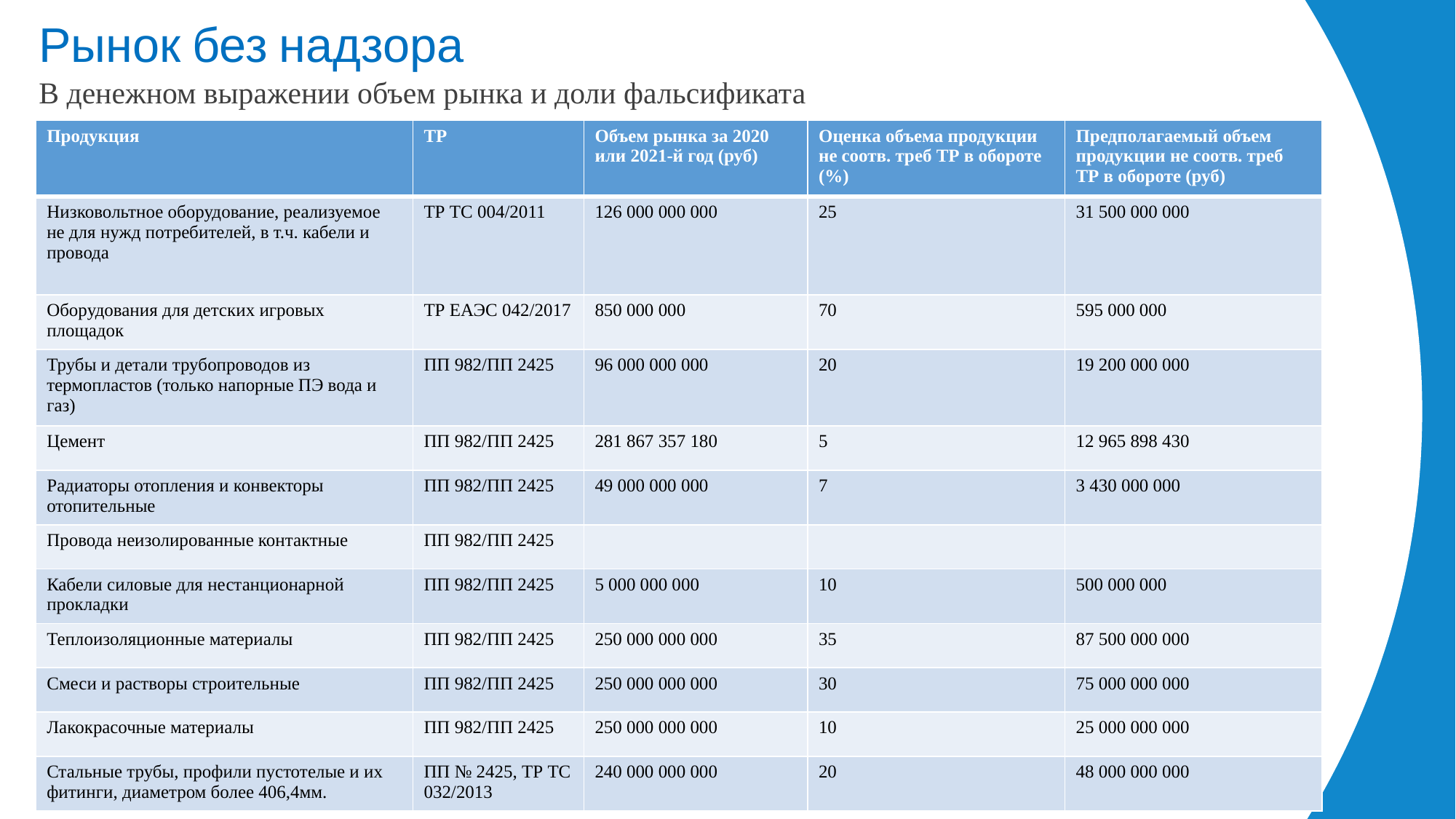

Рынок без надзора
В денежном выражении объем рынка и доли фальсификата
| Продукция | ТР | Объем рынка за 2020 или 2021-й год (руб) | Оценка объема продукции не соотв. треб ТР в обороте (%) | Предполагаемый объем продукции не соотв. треб ТР в обороте (руб) |
| --- | --- | --- | --- | --- |
| Низковольтное оборудование, реализуемое не для нужд потребителей, в т.ч. кабели и провода | ТР ТС 004/2011 | 126 000 000 000 | 25 | 31 500 000 000 |
| Оборудования для детских игровых площадок | ТР ЕАЭС 042/2017 | 850 000 000 | 70 | 595 000 000 |
| Трубы и детали трубопроводов из термопластов (только напорные ПЭ вода и газ) | ПП 982/ПП 2425 | 96 000 000 000 | 20 | 19 200 000 000 |
| Цемент | ПП 982/ПП 2425 | 281 867 357 180 | 5 | 12 965 898 430 |
| Радиаторы отопления и конвекторы отопительные | ПП 982/ПП 2425 | 49 000 000 000 | 7 | 3 430 000 000 |
| Провода неизолированные контактные | ПП 982/ПП 2425 |  |  |  |
| Кабели силовые для нестанционарной прокладки | ПП 982/ПП 2425 | 5 000 000 000 | 10 | 500 000 000 |
| Теплоизоляционные материалы | ПП 982/ПП 2425 | 250 000 000 000 | 35 | 87 500 000 000 |
| Смеси и растворы строительные | ПП 982/ПП 2425 | 250 000 000 000 | 30 | 75 000 000 000 |
| Лакокрасочные материалы | ПП 982/ПП 2425 | 250 000 000 000 | 10 | 25 000 000 000 |
| Стальные трубы, профили пустотелые и их фитинги, диаметром более 406,4мм. | ПП № 2425, ТР ТС 032/2013 | 240 000 000 000 | 20 | 48 000 000 000 |